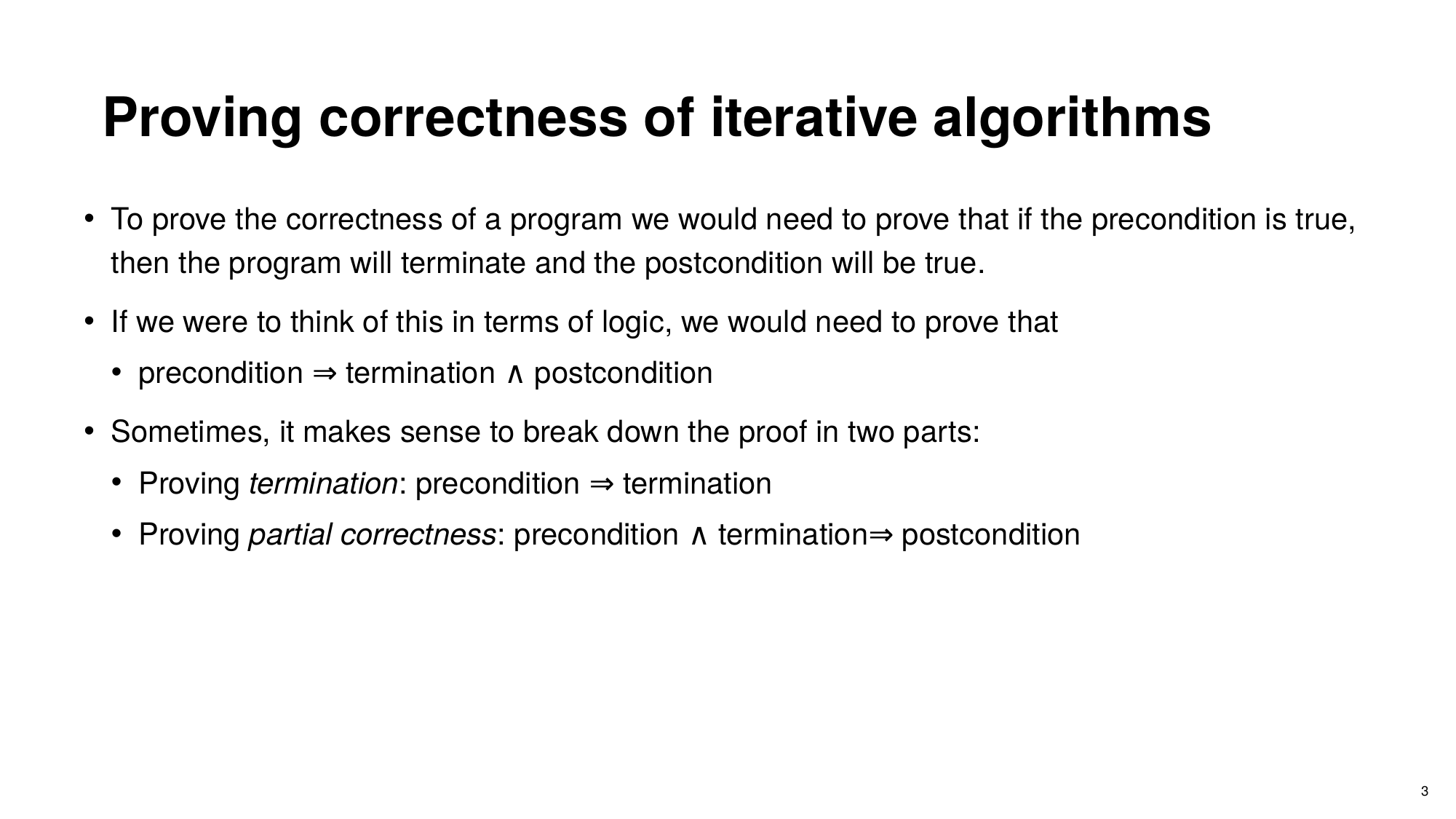

Proving correctness of iterative algorithms

To prove the correctness of a program we would need to prove that if the precondition is true, then the program will terminate and the postcondition will be true.
If we were to think of this in terms of logic, we would need to prove that
precondition ⇒ termination ∧ postcondition
Sometimes, it makes sense to break down the proof in two parts:
Proving termination: precondition ⇒ termination
Proving partial correctness: precondition ∧ termination⇒ postcondition
3